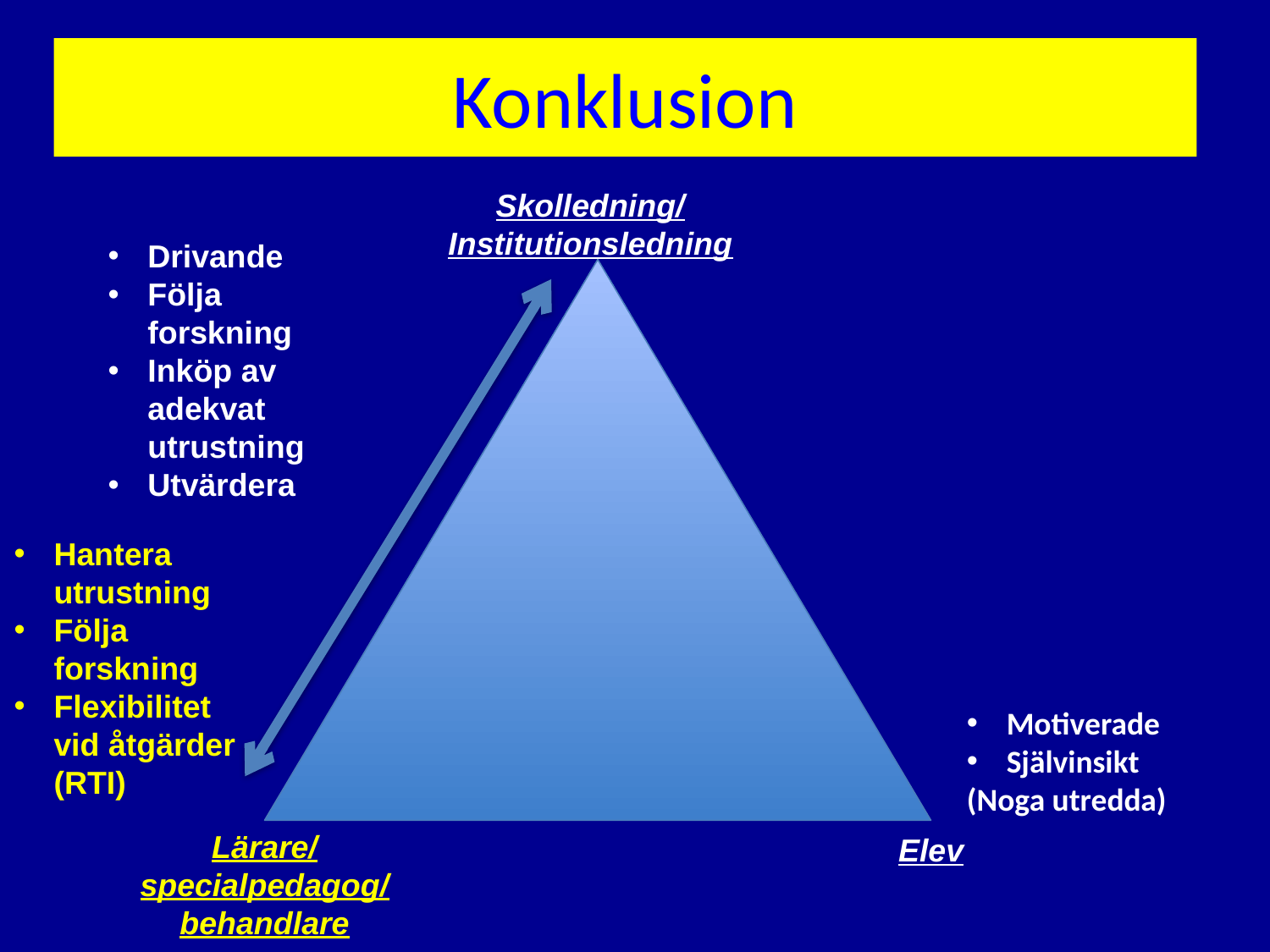

Konklusion
Skolledning/Institutionsledning
Drivande
Följa forskning
Inköp av adekvat utrustning
Utvärdera

Hantera utrustning
Följa forskning
Flexibilitet vid åtgärder (RTI)
Motiverade
Självinsikt
(Noga utredda)
Lärare/specialpedagog/behandlare
Elev